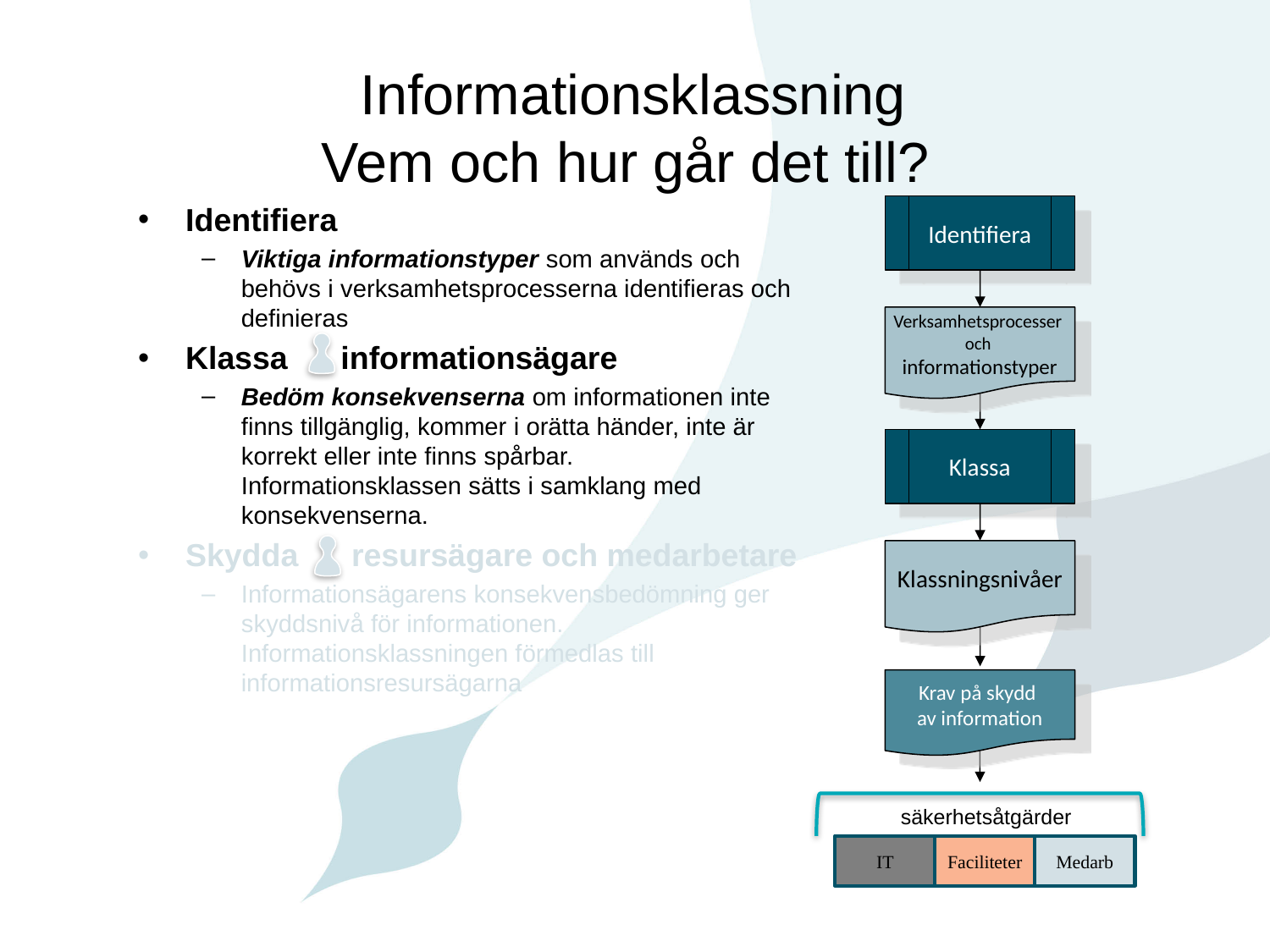

Informationsklassning
Vem och hur går det till?

Identifiera
Viktiga informationstyper som används och behövs i verksamhetsprocesserna identifieras och definieras
Klassa      informationsägare
Bedöm konsekvenserna om informationen inte finns tillgänglig, kommer i orätta händer, inte är korrekt eller inte finns spårbar. Informationsklassen sätts i samklang med konsekvenserna.
Skydda      resursägare och medarbetare
Informationsägarens konsekvensbedömning ger skyddsnivå för informationen. Informationsklassningen förmedlas till informationsresursägarna
Identifiera

Verksamhetsprocesser
och
informationstyper

Klassa

Klassningsnivåer

Krav på skydd
av information

säkerhetsåtgärder
IT
Faciliteter
Medarb